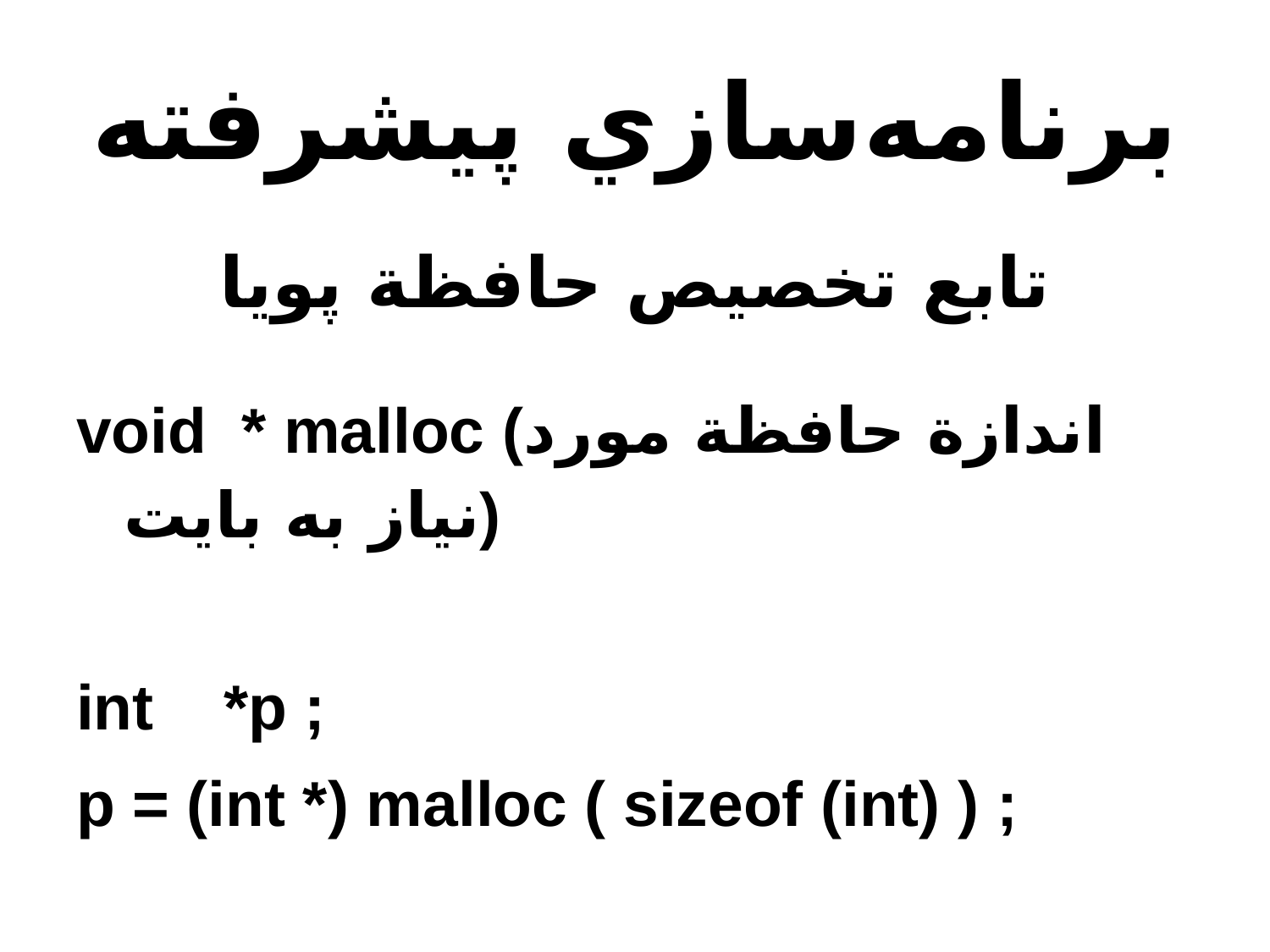

# برنامه‌سازي پيشرفته
تابع تخصيص حافظة پويا

void  * malloc (اندازة حافظة مورد نياز به بايت)

int    *p ;
p = (int *) malloc ( sizeof (int) ) ;